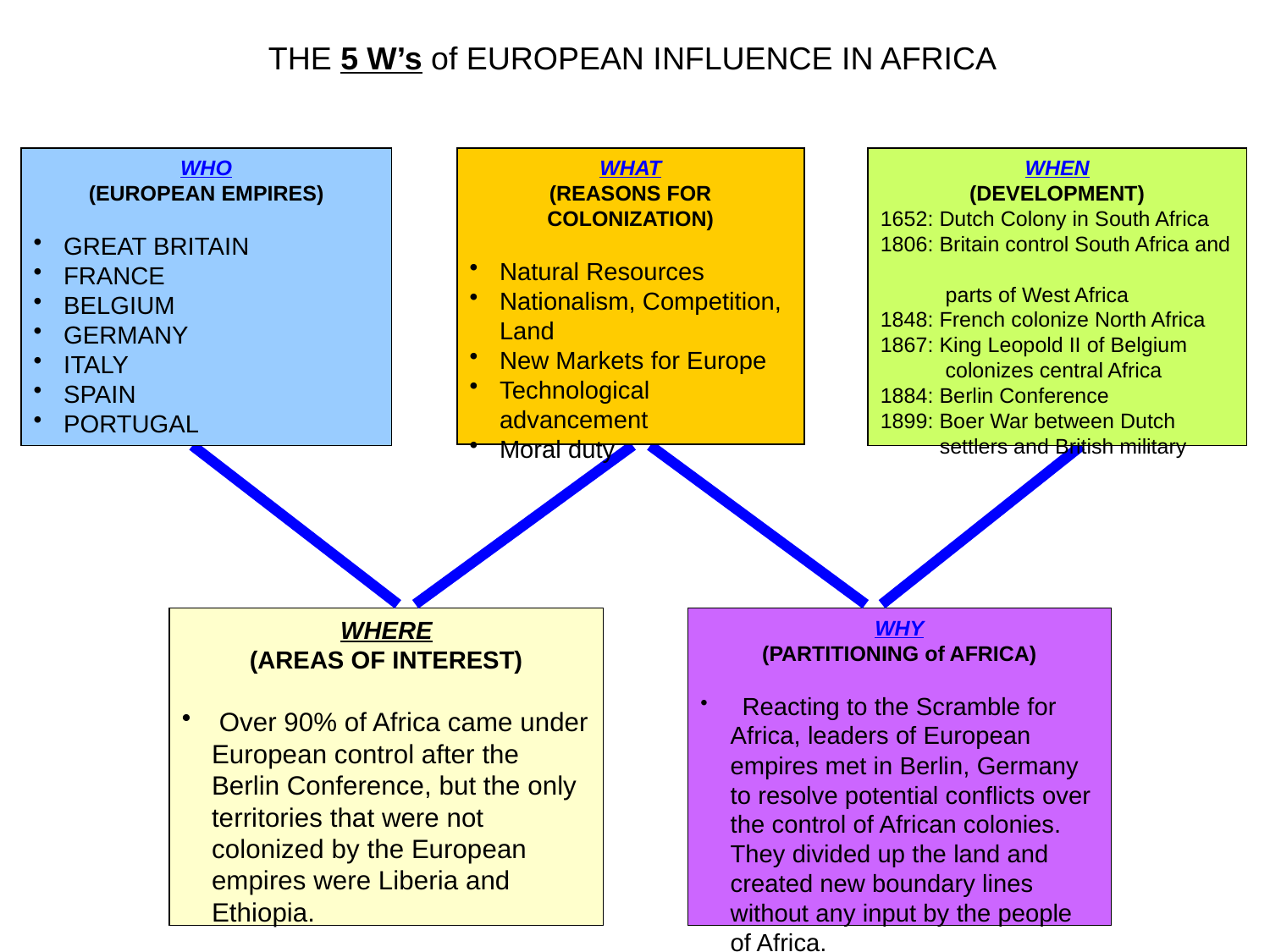

THE 5 W’s of EUROPEAN INFLUENCE IN AFRICA
WHO
(EUROPEAN EMPIRES)

GREAT BRITAIN
FRANCE
BELGIUM
GERMANY
ITALY
SPAIN
PORTUGAL
WHAT
(REASONS FOR COLONIZATION)

Natural Resources
Nationalism, Competition, Land
New Markets for Europe
Technological advancement
Moral duty
WHEN
(DEVELOPMENT)
1652: Dutch Colony in South Africa
1806: Britain control South Africa and
           parts of West Africa
1848: French colonize North Africa
1867: King Leopold II of Belgium
           colonizes central Africa
1884: Berlin Conference
1899: Boer War between Dutch
          settlers and British military

WHERE
(AREAS OF INTEREST)

 Over 90% of Africa came under European control after the Berlin Conference, but the only territories that were not colonized by the European empires were Liberia and Ethiopia.
WHY
(PARTITIONING of AFRICA)

  Reacting to the Scramble for Africa, leaders of European empires met in Berlin, Germany to resolve potential conflicts over the control of African colonies.  They divided up the land and created new boundary lines without any input by the people of Africa.